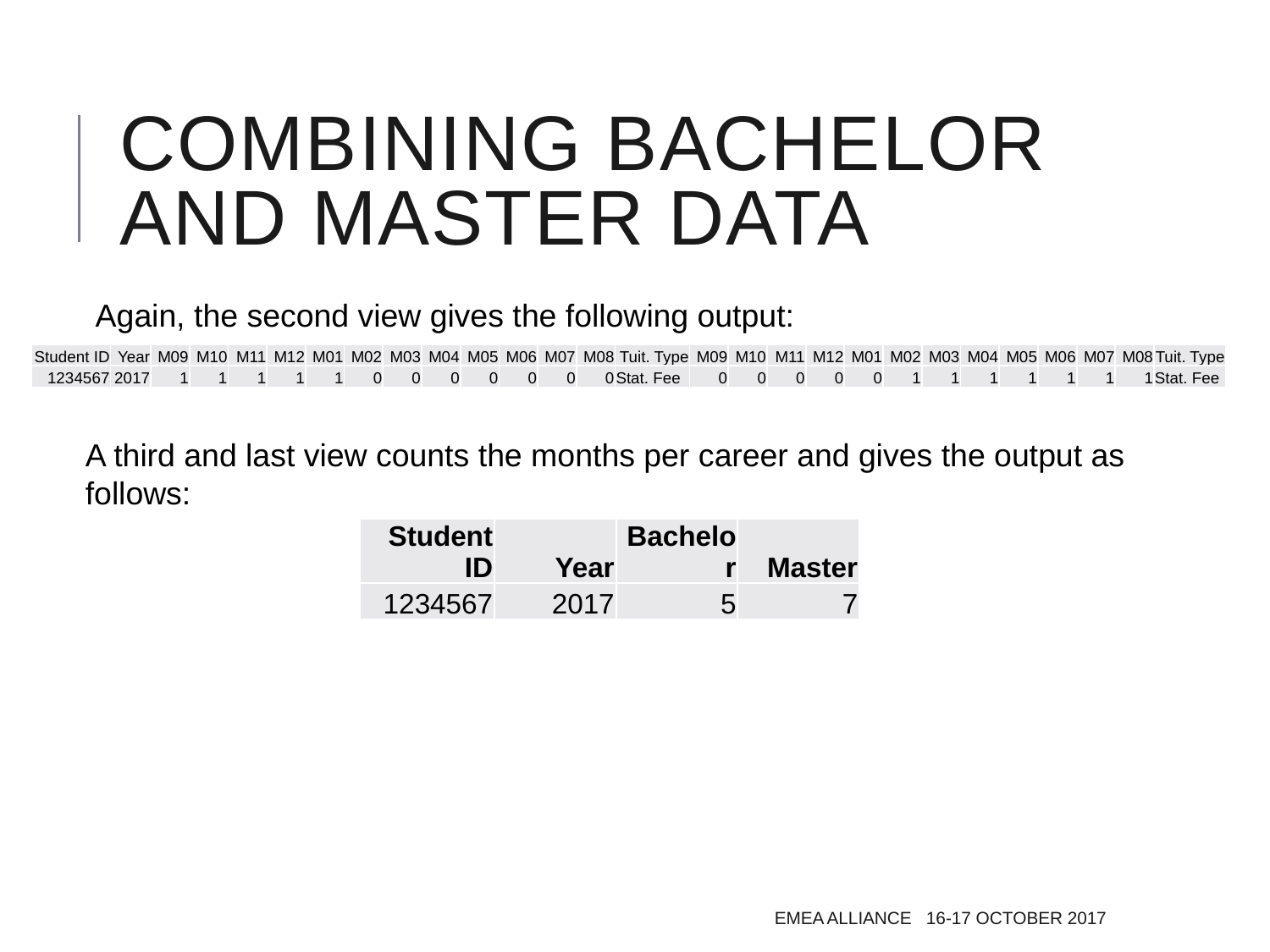

# Combining bachelor and master DATA
Again, the second view gives the following output:
| Student ID | Year | M09 | M10 | M11 | M12 | M01 | M02 | M03 | M04 | M05 | M06 | M07 | M08 | Tuit. Type | M09 | M10 | M11 | M12 | M01 | M02 | M03 | M04 | M05 | M06 | M07 | M08 | Tuit. Type |
| --- | --- | --- | --- | --- | --- | --- | --- | --- | --- | --- | --- | --- | --- | --- | --- | --- | --- | --- | --- | --- | --- | --- | --- | --- | --- | --- | --- |
| 1234567 | 2017 | 1 | 1 | 1 | 1 | 1 | 0 | 0 | 0 | 0 | 0 | 0 | 0 | Stat. Fee | 0 | 0 | 0 | 0 | 0 | 1 | 1 | 1 | 1 | 1 | 1 | 1 | Stat. Fee |
A third and last view counts the months per career and gives the output as follows:
| Student ID | Year | Bachelor | Master |
| --- | --- | --- | --- |
| 1234567 | 2017 | 5 | 7 |
EMEA Alliance   16-17 October 2017